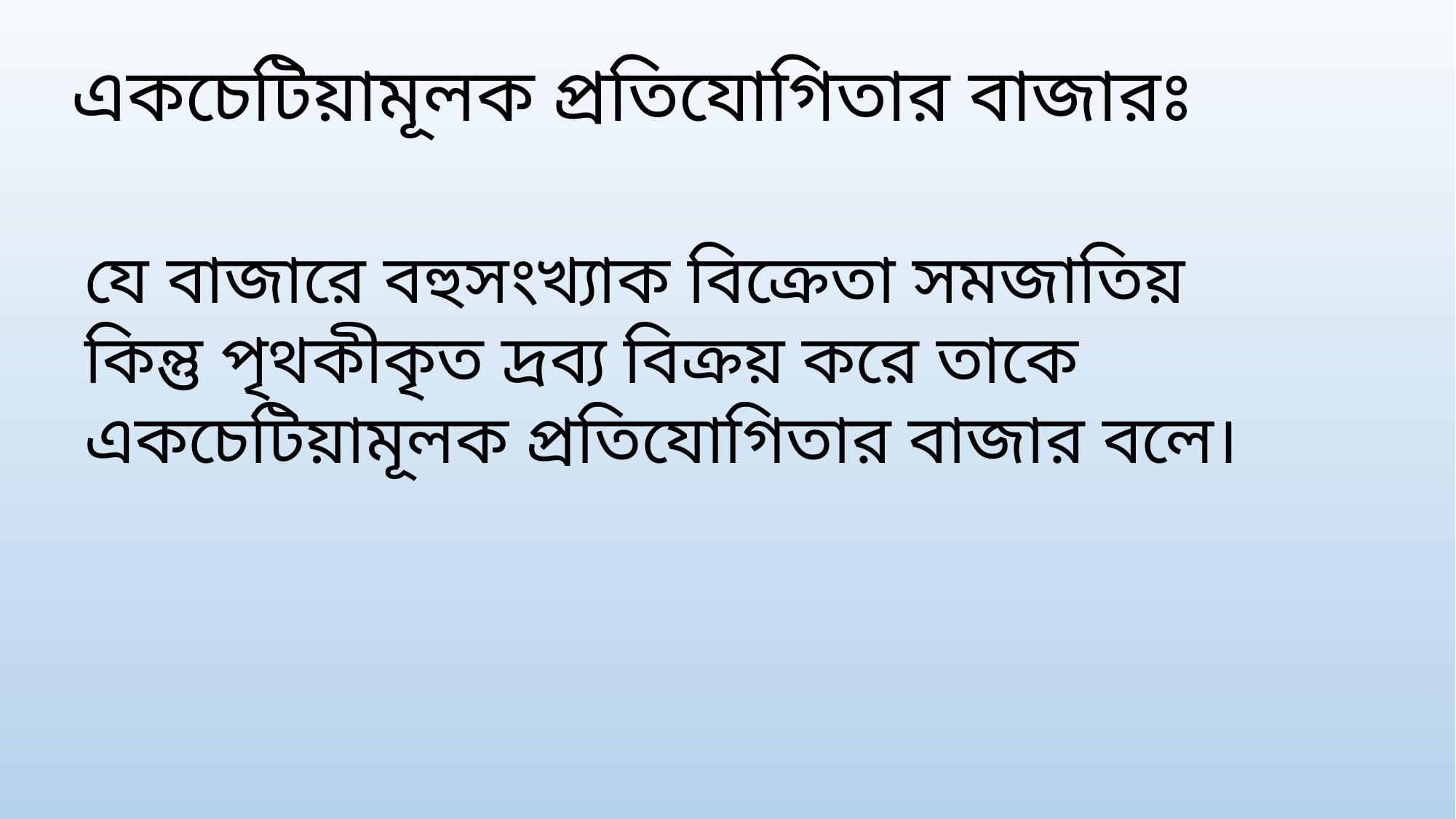

একচেটিয়ামূলক প্রতিযোগিতার বাজারঃ

যে বাজারে বহুসংখ্যাক বিক্রেতা সমজাতিয় কিন্তু পৃথকীকৃত দ্রব্য বিক্রয় করে তাকে একচেটিয়ামূলক প্রতিযোগিতার বাজার বলে।